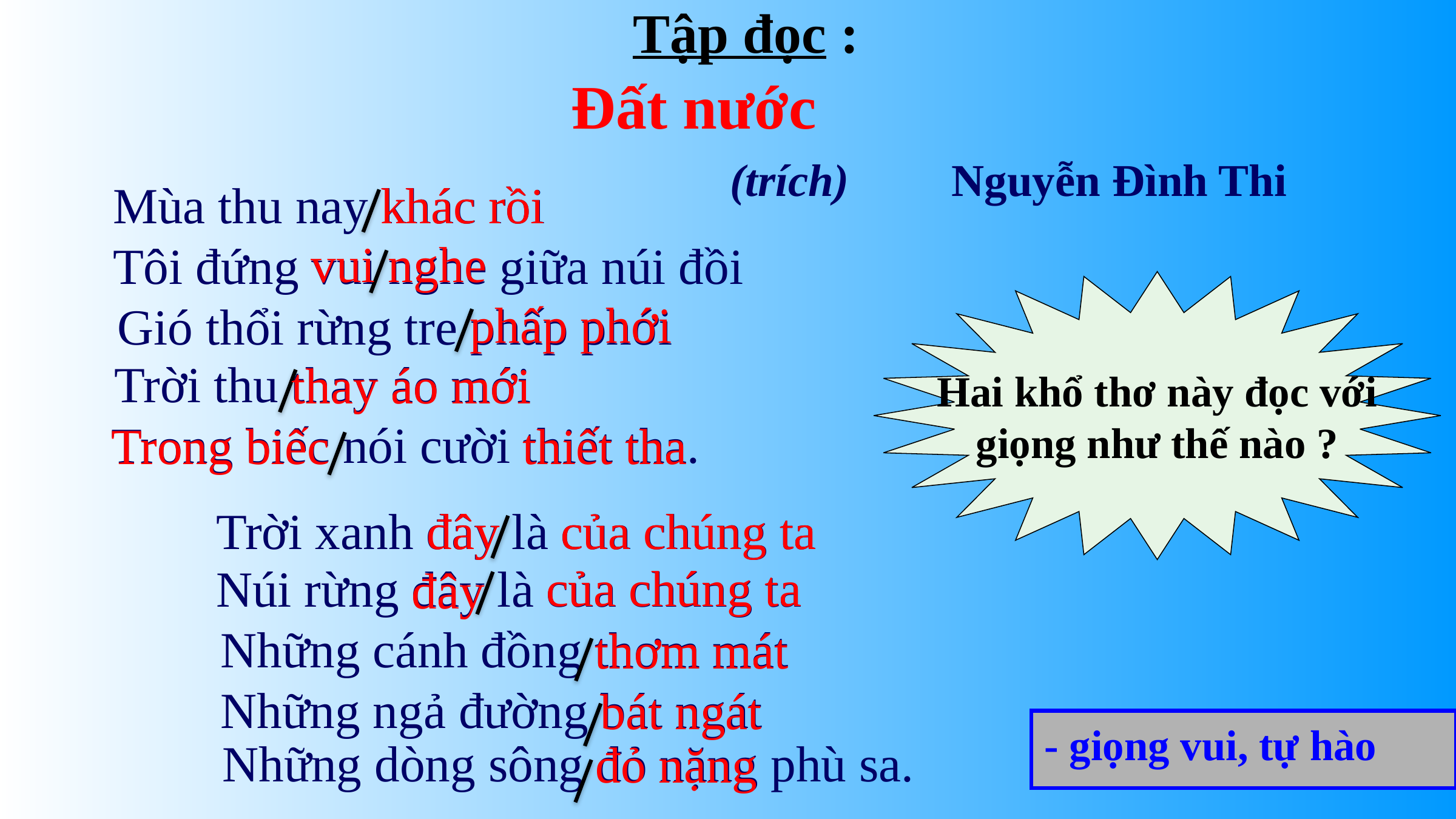

Tập đọc :
Đất nước
              (trích)         Nguyễn Đình Thi

	Mùa thu nay khác rồi
khác rồi
	Tôi đứng vui nghe giữa núi đồi
vui nghe
 Hai khổ thơ này đọc với
giọng như thế nào ?
	Gió thổi rừng tre phấp phới
phấp phới
	Trời thu thay áo mới
thay áo mới
	Trong biếc nói cười thiết tha.
Trong biếc
thiết tha
	Trời xanh đây là của chúng ta
đây
của chúng ta
	Núi rừng đây là của chúng ta
của chúng ta
đây
	Những cánh đồng thơm mát
thơm mát
	Những ngả đường bát ngát
bát ngát
- giọng vui, tự hào
	Những dòng sông đỏ nặng phù sa.
đỏ nặng